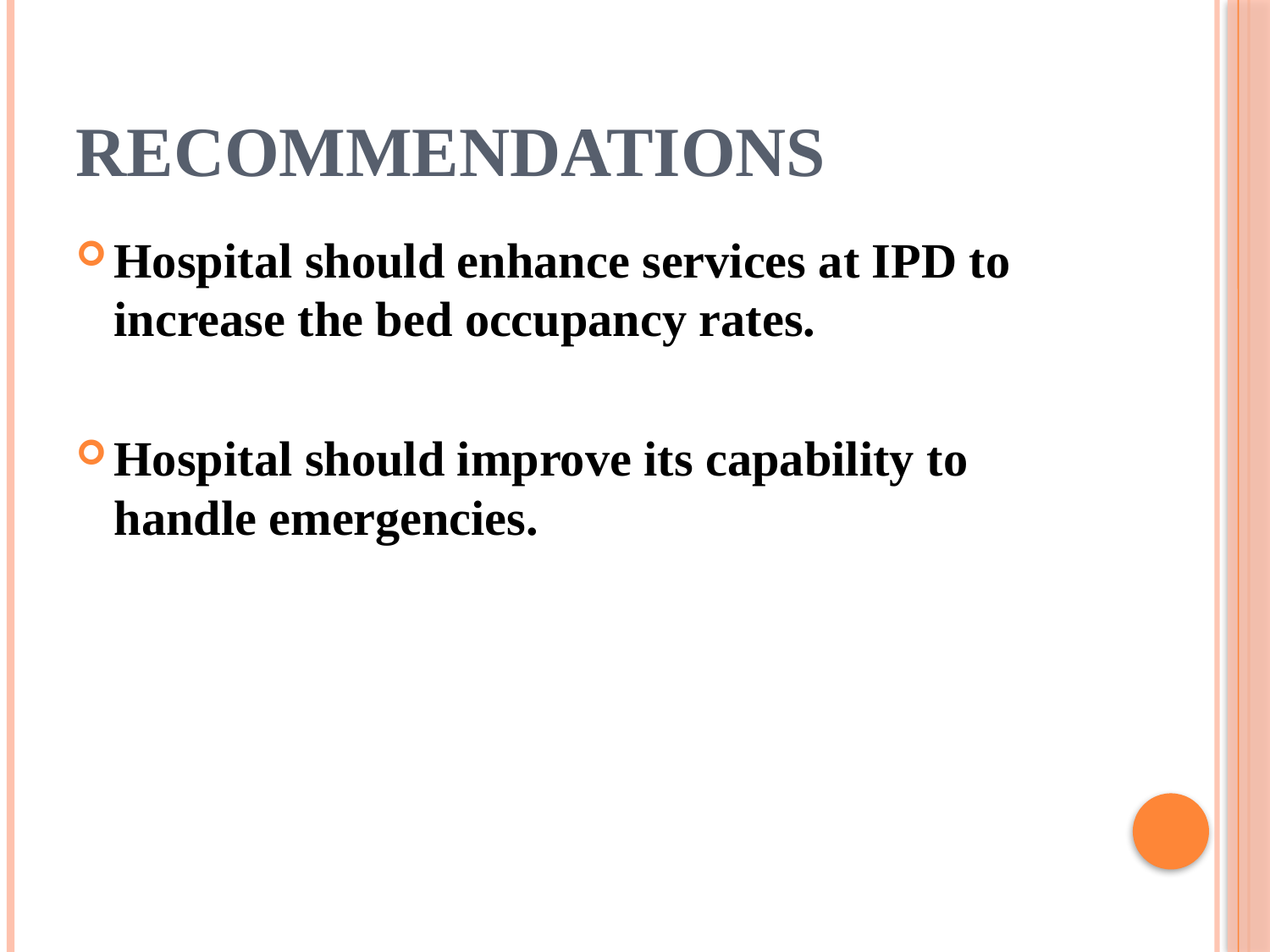

# Recommendations
Hospital should enhance services at IPD to increase the bed occupancy rates.

Hospital should improve its capability to handle emergencies.